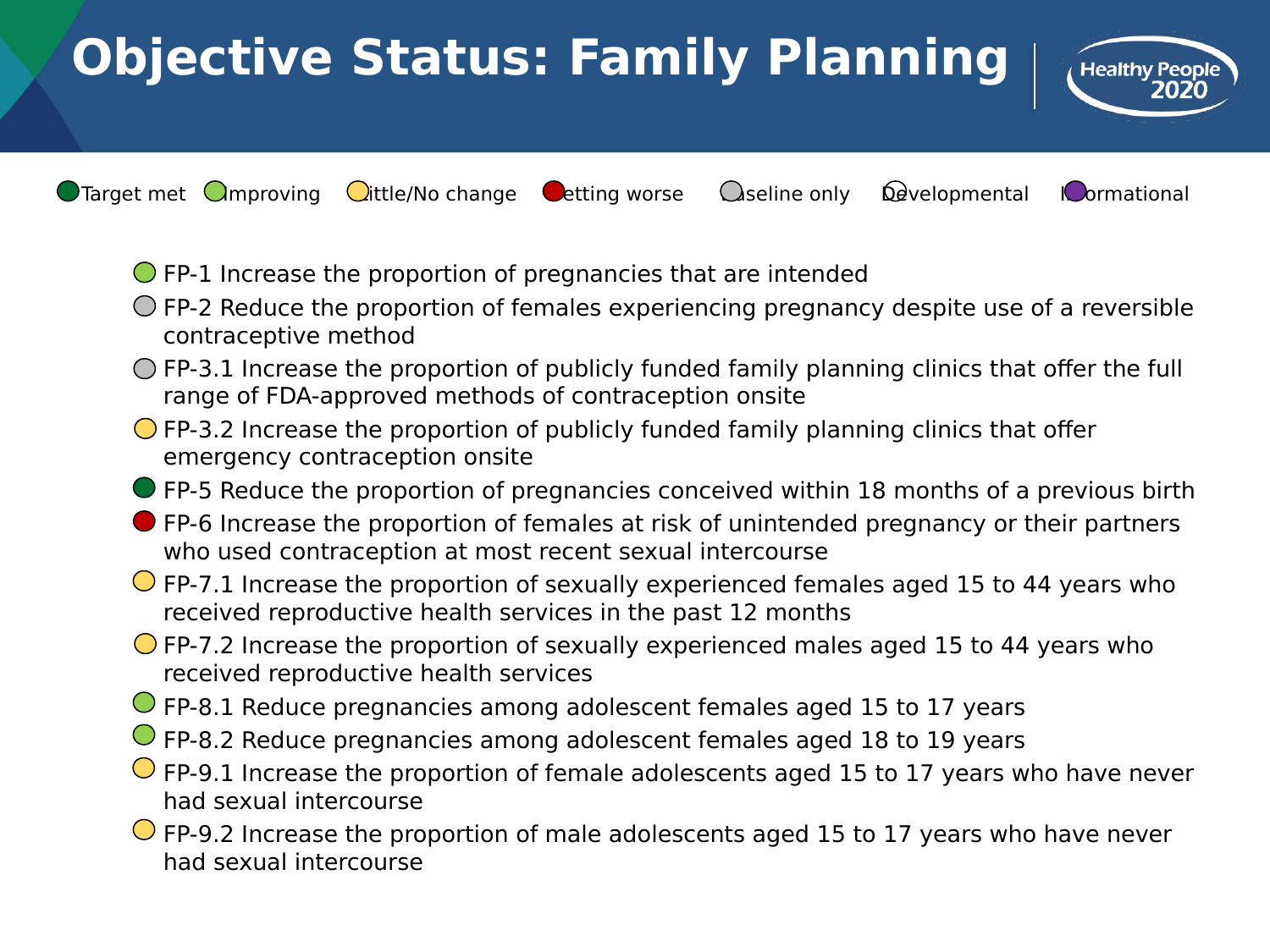

# Objective Status: Family Planning
    Target met      Improving      Little/No change     Getting worse      Baseline only     Developmental     Informational

FP-1 Increase the proportion of pregnancies that are intended
FP-2 Reduce the proportion of females experiencing pregnancy despite use of a reversible contraceptive method
FP-3.1 Increase the proportion of publicly funded family planning clinics that offer the full range of FDA-approved methods of contraception onsite
FP-3.2 Increase the proportion of publicly funded family planning clinics that offer emergency contraception onsite
FP-5 Reduce the proportion of pregnancies conceived within 18 months of a previous birth
FP-6 Increase the proportion of females at risk of unintended pregnancy or their partners who used contraception at most recent sexual intercourse
FP-7.1 Increase the proportion of sexually experienced females aged 15 to 44 years who received reproductive health services in the past 12 months
FP-7.2 Increase the proportion of sexually experienced males aged 15 to 44 years who received reproductive health services
FP-8.1 Reduce pregnancies among adolescent females aged 15 to 17 years
FP-8.2 Reduce pregnancies among adolescent females aged 18 to 19 years
FP-9.1 Increase the proportion of female adolescents aged 15 to 17 years who have never had sexual intercourse
FP-9.2 Increase the proportion of male adolescents aged 15 to 17 years who have never had sexual intercourse